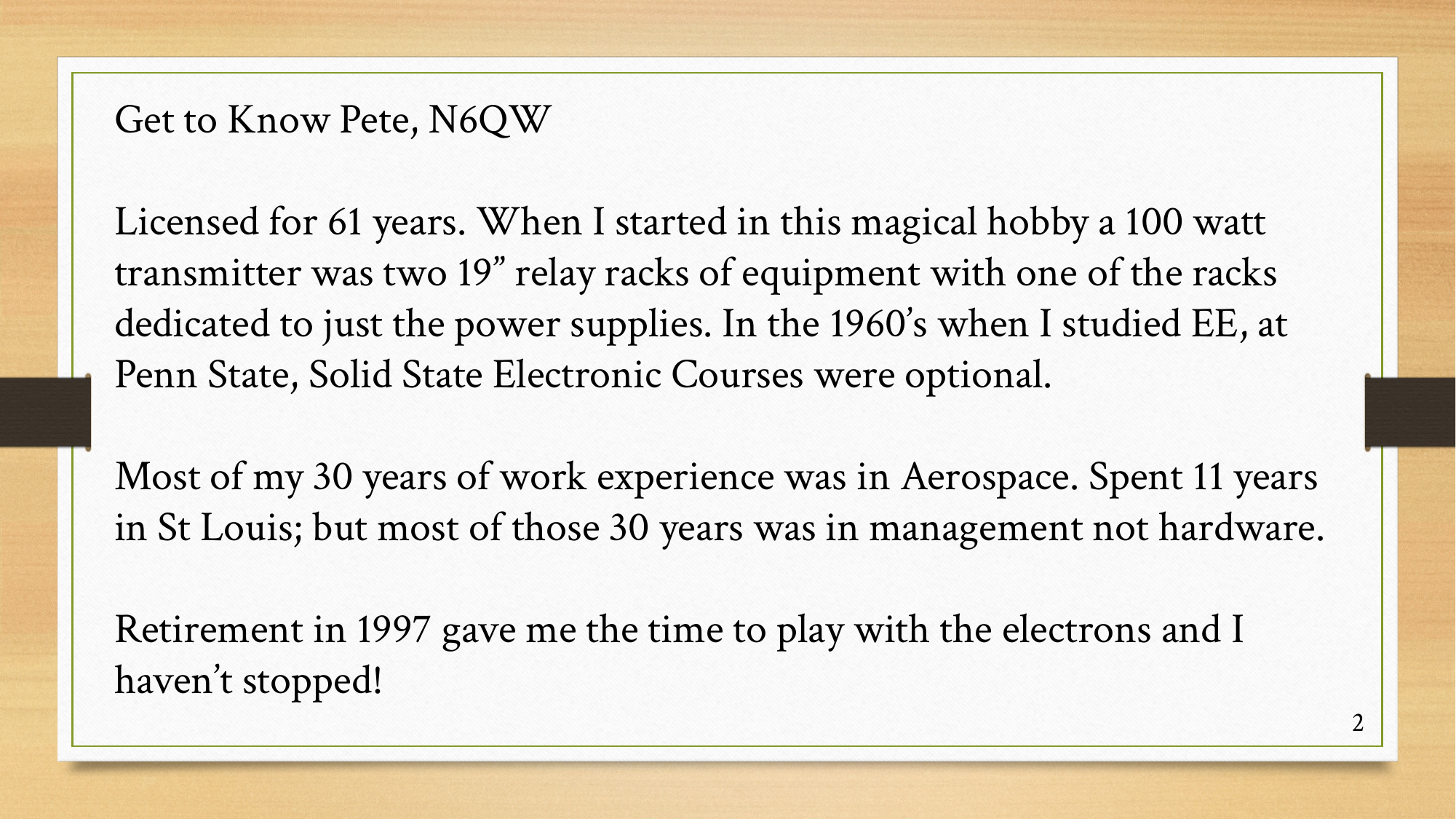

Get to Know Pete, N6QW

Licensed for 61 years. When I started in this magical hobby a 100 watt
transmitter was two 19” relay racks of equipment with one of the racks
dedicated to just the power supplies. In the 1960’s when I studied EE, at
Penn State, Solid State Electronic Courses were optional.

Most of my 30 years of work experience was in Aerospace. Spent 11 years
in St Louis; but most of those 30 years was in management not hardware.

Retirement in 1997 gave me the time to play with the electrons and I
haven’t stopped!
2